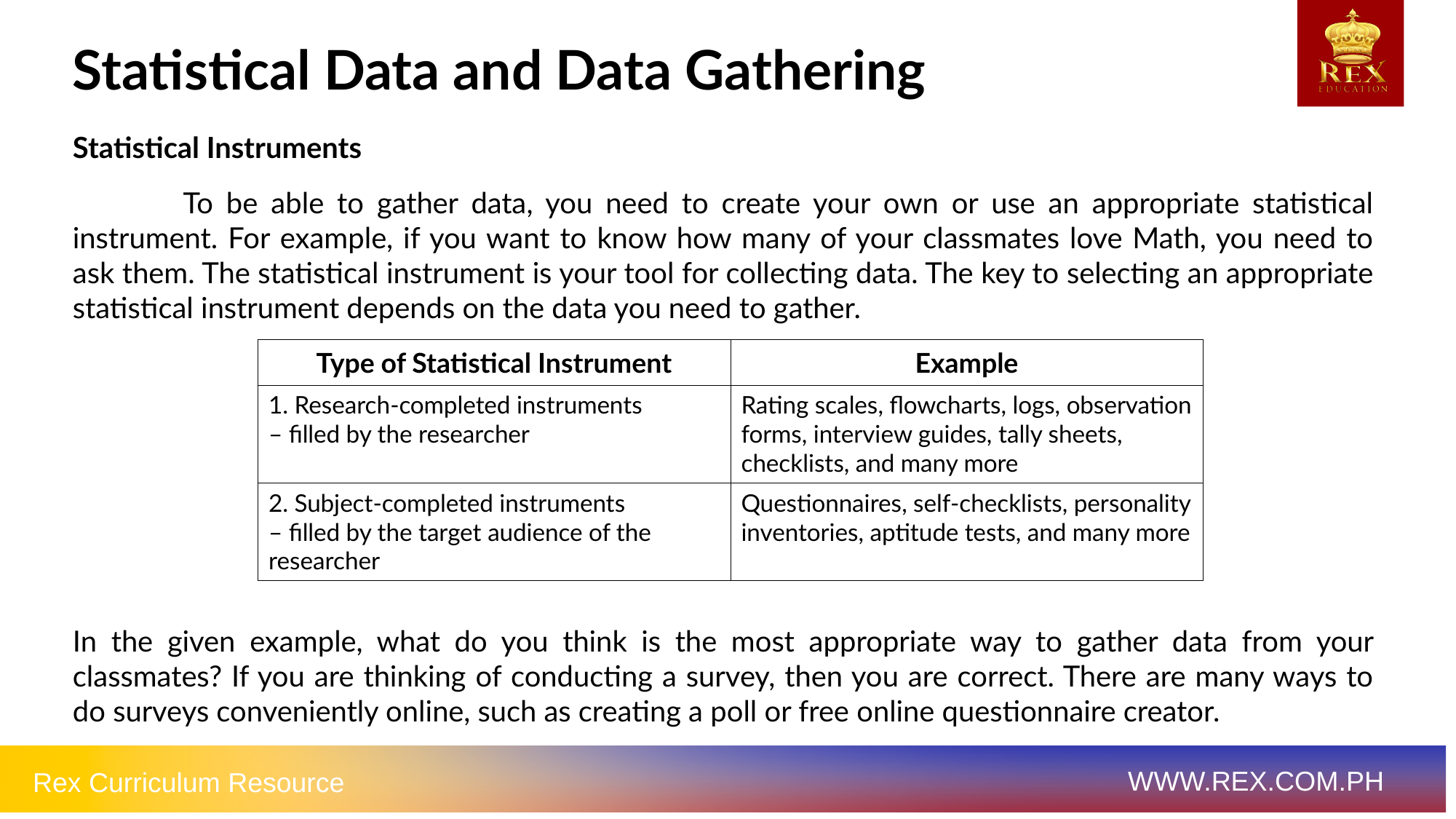

Statistical Data and Data Gathering
# Statistical Instruments
 	To be able to gather data, you need to create your own or use an appropriate statistical instrument. For example, if you want to know how many of your classmates love Math, you need to ask them. The statistical instrument is your tool for collecting data. The key to selecting an appropriate statistical instrument depends on the data you need to gather.

In the given example, what do you think is the most appropriate way to gather data from your classmates? If you are thinking of conducting a survey, then you are correct. There are many ways to do surveys conveniently online, such as creating a poll or free online questionnaire creator.

| Type of Statistical Instrument | Example |
| --- | --- |
| 1. Research-completed instruments – filled by the researcher | Rating scales, flowcharts, logs, observation forms, interview guides, tally sheets, checklists, and many more |
| 2. Subject-completed instruments – filled by the target audience of the researcher | Questionnaires, self-checklists, personality inventories, aptitude tests, and many more |